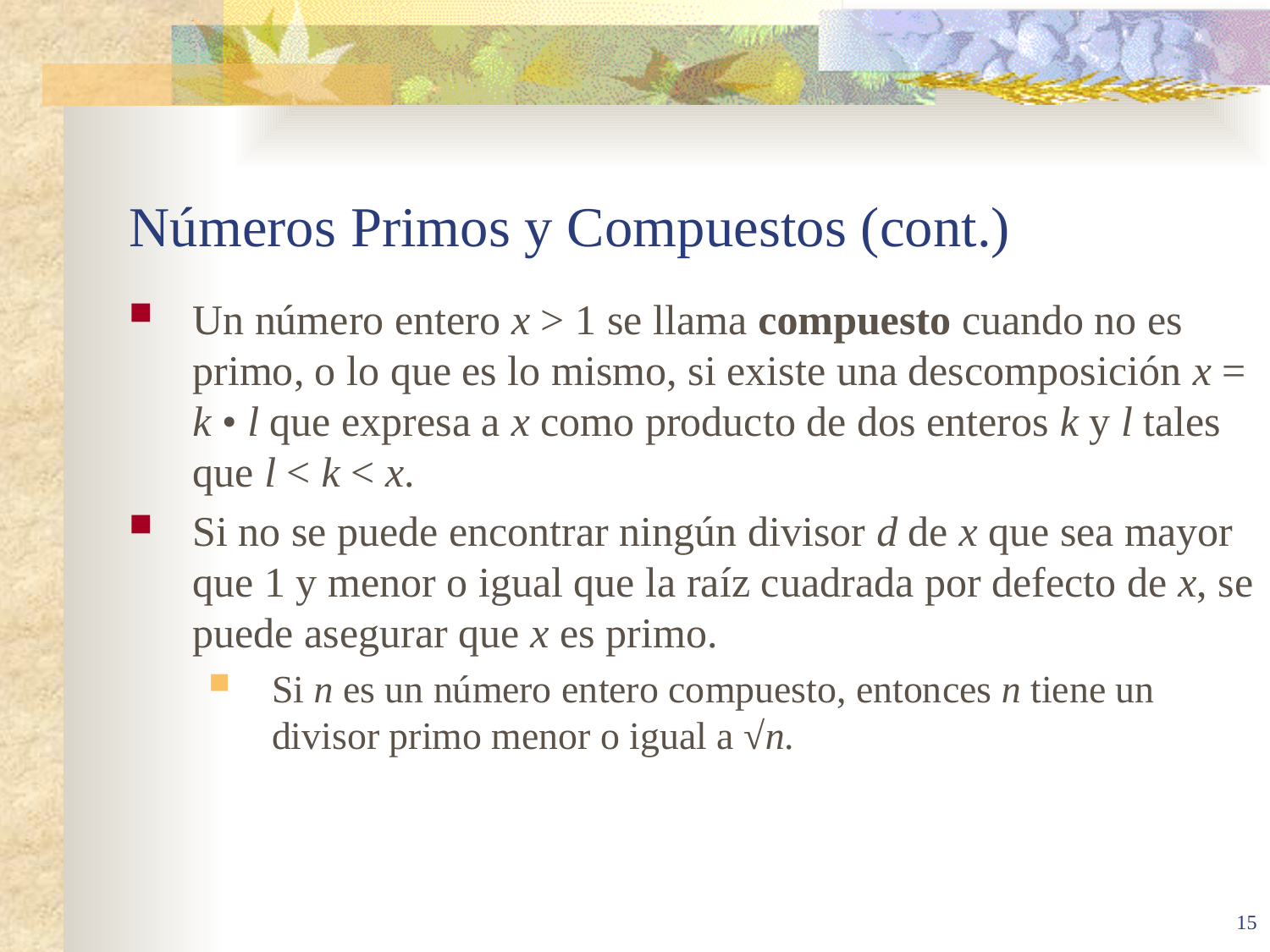

# Números Primos y Compuestos (cont.)
Un número entero x > 1 se llama compuesto cuando no es primo, o lo que es lo mismo, si existe una descomposición x = k • l que expresa a x como producto de dos enteros k y l tales que l < k < x.
Si no se puede encontrar ningún divisor d de x que sea mayor que 1 y menor o igual que la raíz cuadrada por defecto de x, se puede asegurar que x es primo.
Si n es un número entero compuesto, entonces n tiene un divisor primo menor o igual a √n.
15